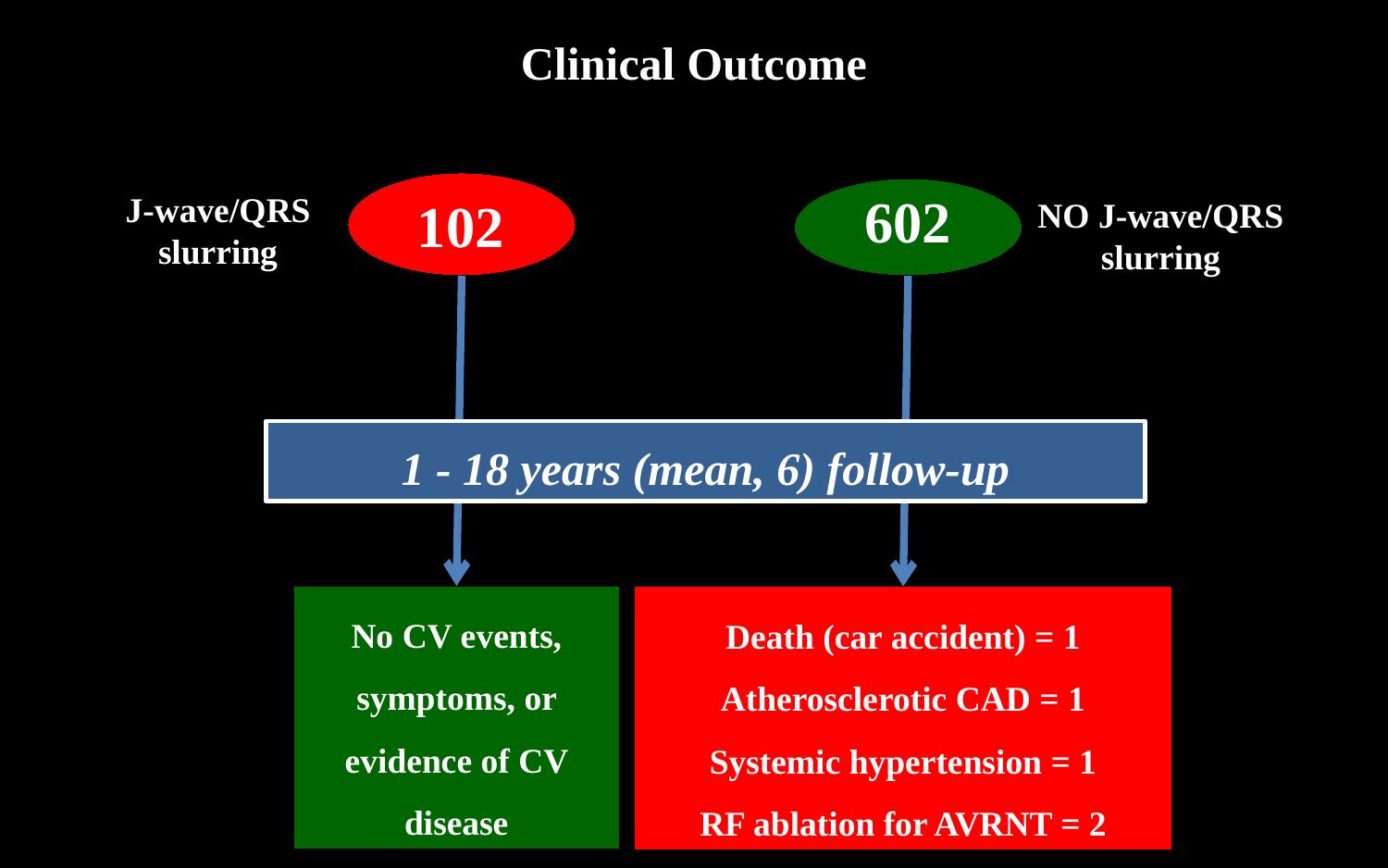

# Clinical Outcome

602

J-wave/QRS slurring
102
NO J-wave/QRS slurring
1 - 18 years (mean, 6) follow-up
No CV events, symptoms, or evidence of CV disease
Death (car accident) = 1
Atherosclerotic CAD = 1
Systemic hypertension = 1
RF ablation for AVRNT = 2